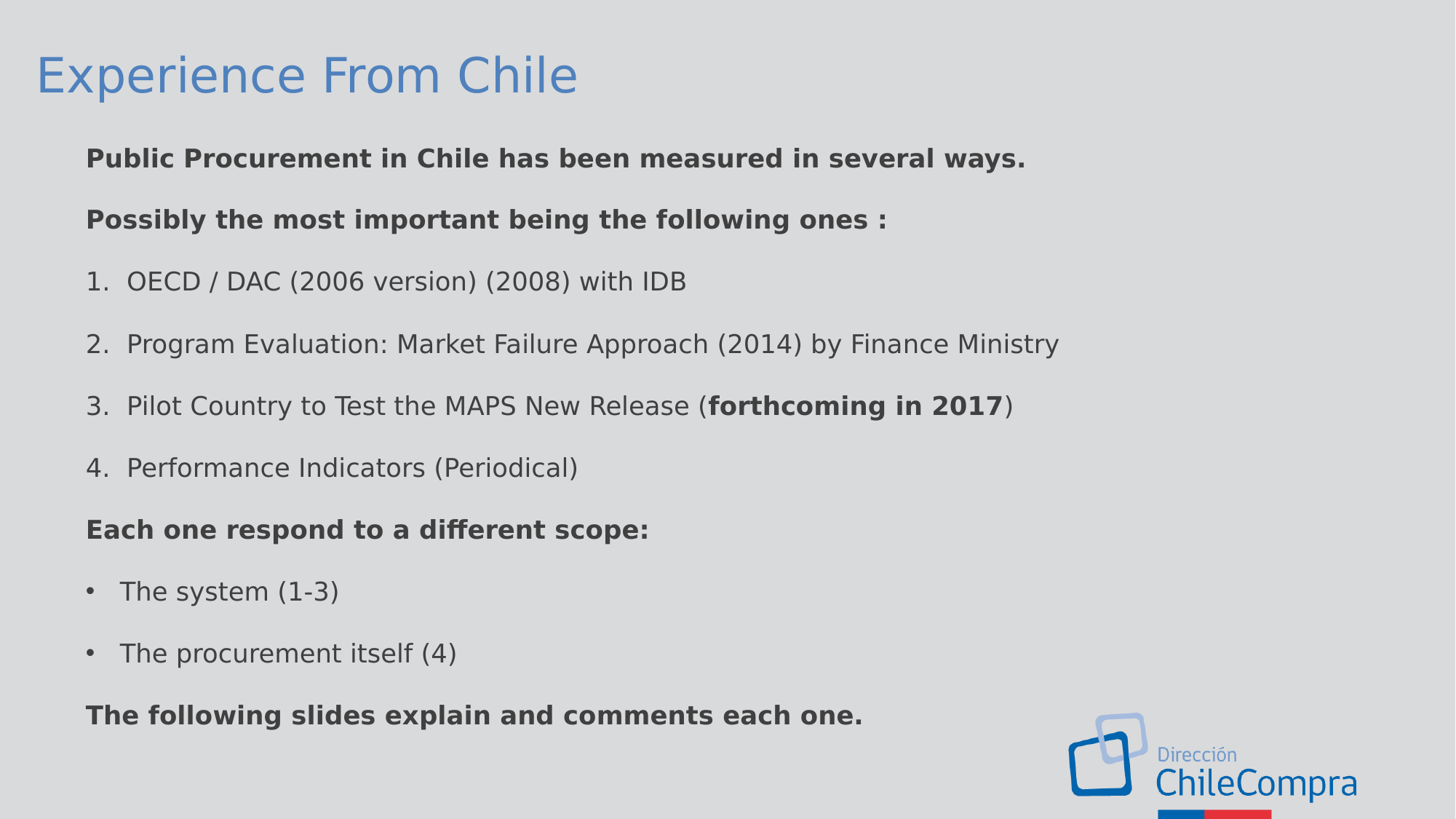

Experience From Chile
Public Procurement in Chile has been measured in several ways.

Possibly the most important being the following ones :

OECD / DAC (2006 version) (2008) with IDB

Program Evaluation: Market Failure Approach (2014) by Finance Ministry

Pilot Country to Test the MAPS New Release (forthcoming in 2017)

Performance Indicators (Periodical)

Each one respond to a different scope:

The system (1-3)

The procurement itself (4)

The following slides explain and comments each one.